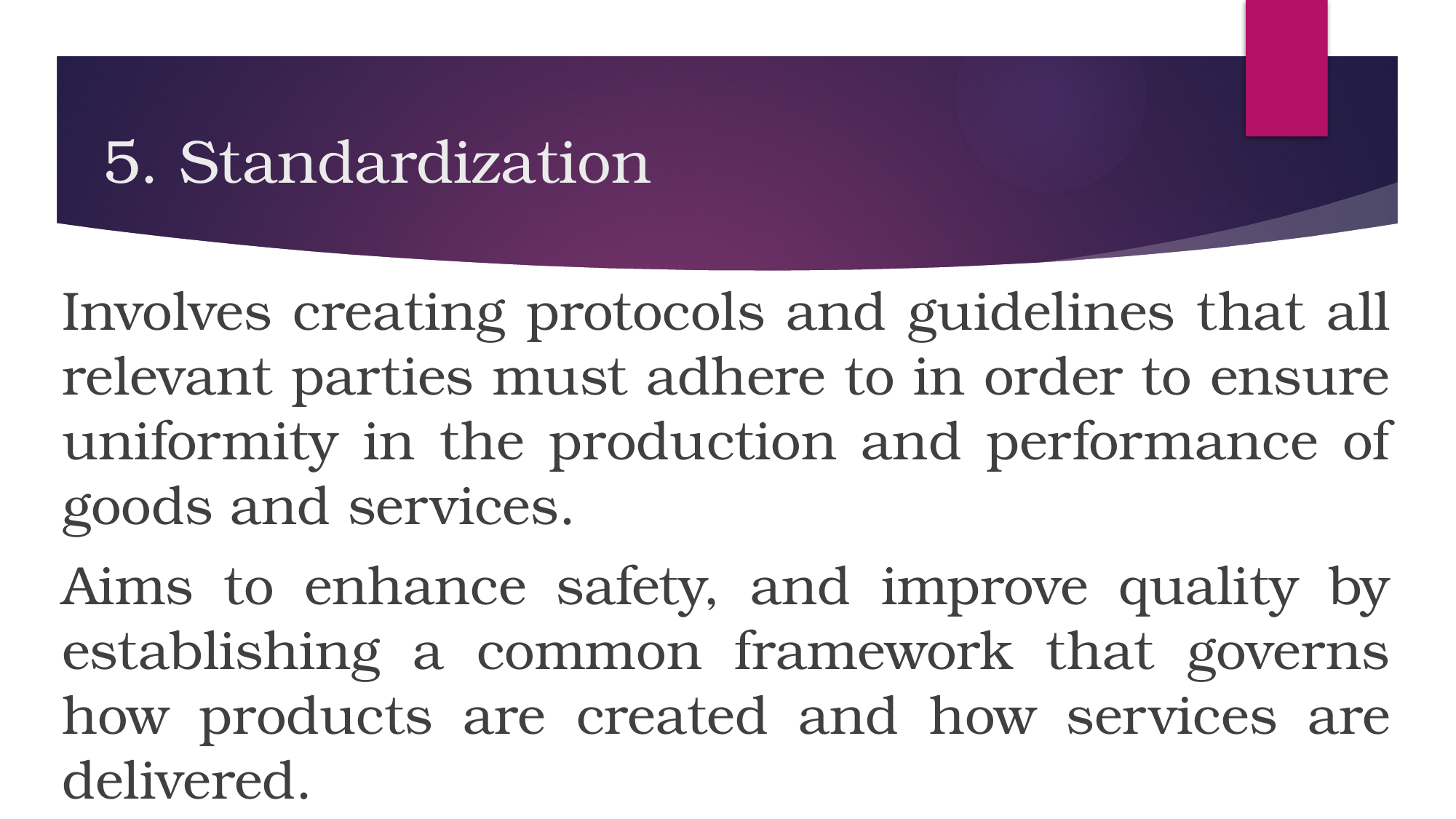

# 5. Standardization
Involves creating protocols and guidelines that all relevant parties must adhere to in order to ensure uniformity in the production and performance of goods and services.
Aims to enhance safety, and improve quality by establishing a common framework that governs how products are created and how services are delivered.